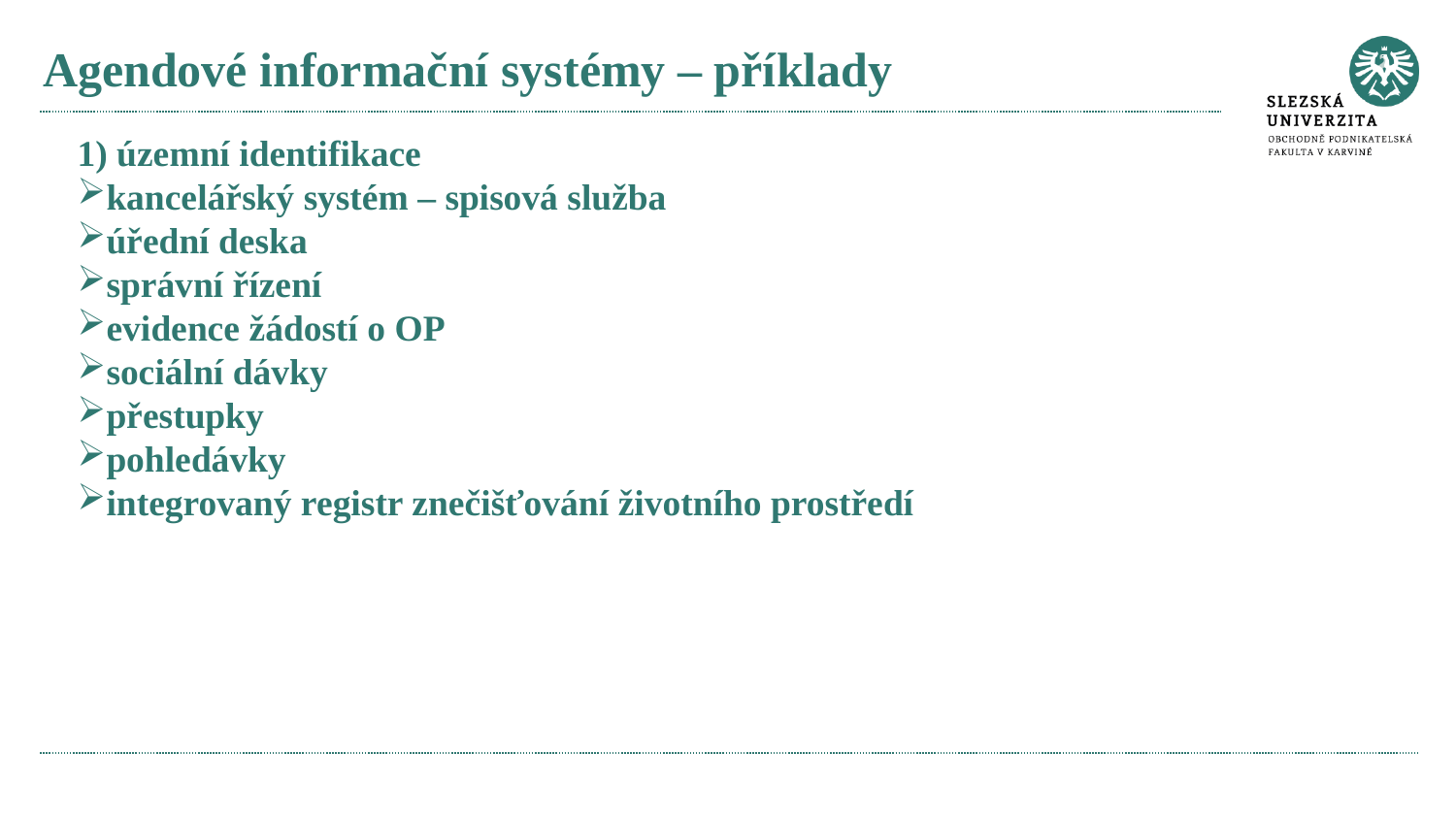

# Agendové informační systémy – příklady
1) územní identifikace
kancelářský systém – spisová služba
úřední deska
správní řízení
evidence žádostí o OP
sociální dávky
přestupky
pohledávky
integrovaný registr znečišťování životního prostředí